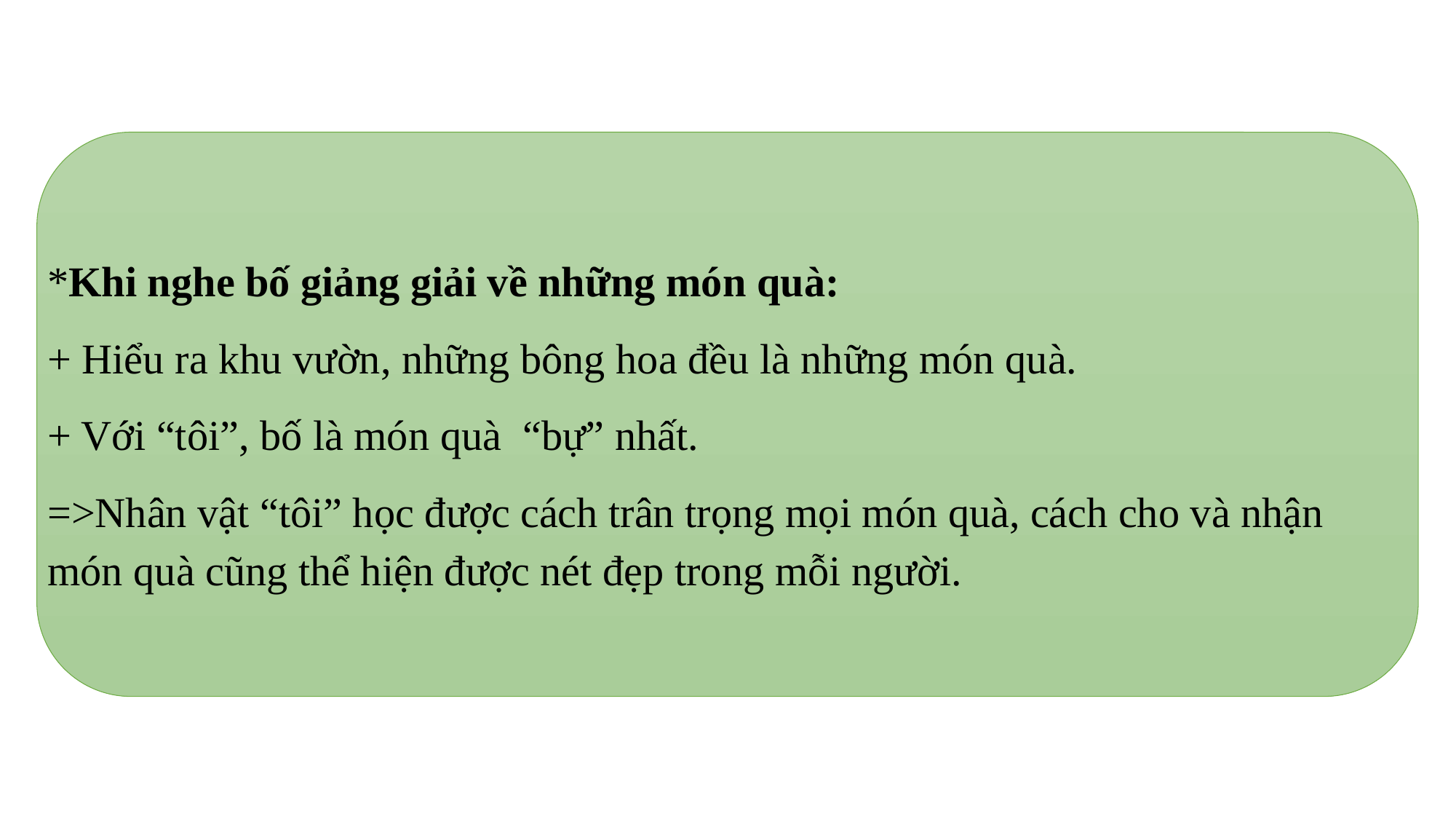

*Khi nghe bố giảng giải về những món quà:
+ Hiểu ra khu vườn, những bông hoa đều là những món quà.
+ Với “tôi”, bố là món quà  “bự” nhất.
=>Nhân vật “tôi” học được cách trân trọng mọi món quà, cách cho và nhận món quà cũng thể hiện được nét đẹp trong mỗi người.